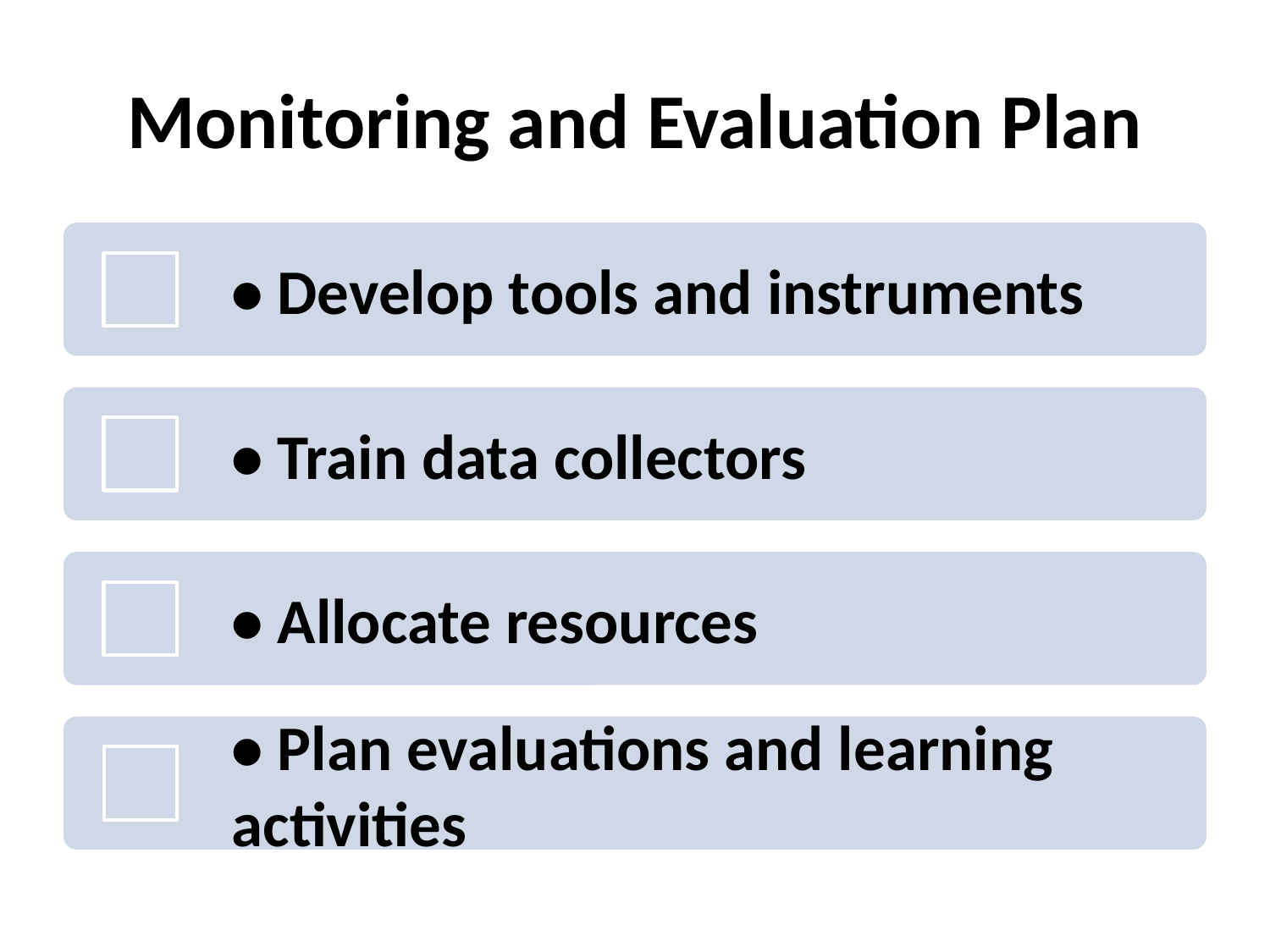

# Monitoring and Evaluation Plan
• Develop tools and instruments
• Train data collectors
• Allocate resources
• Plan evaluations and learning activities